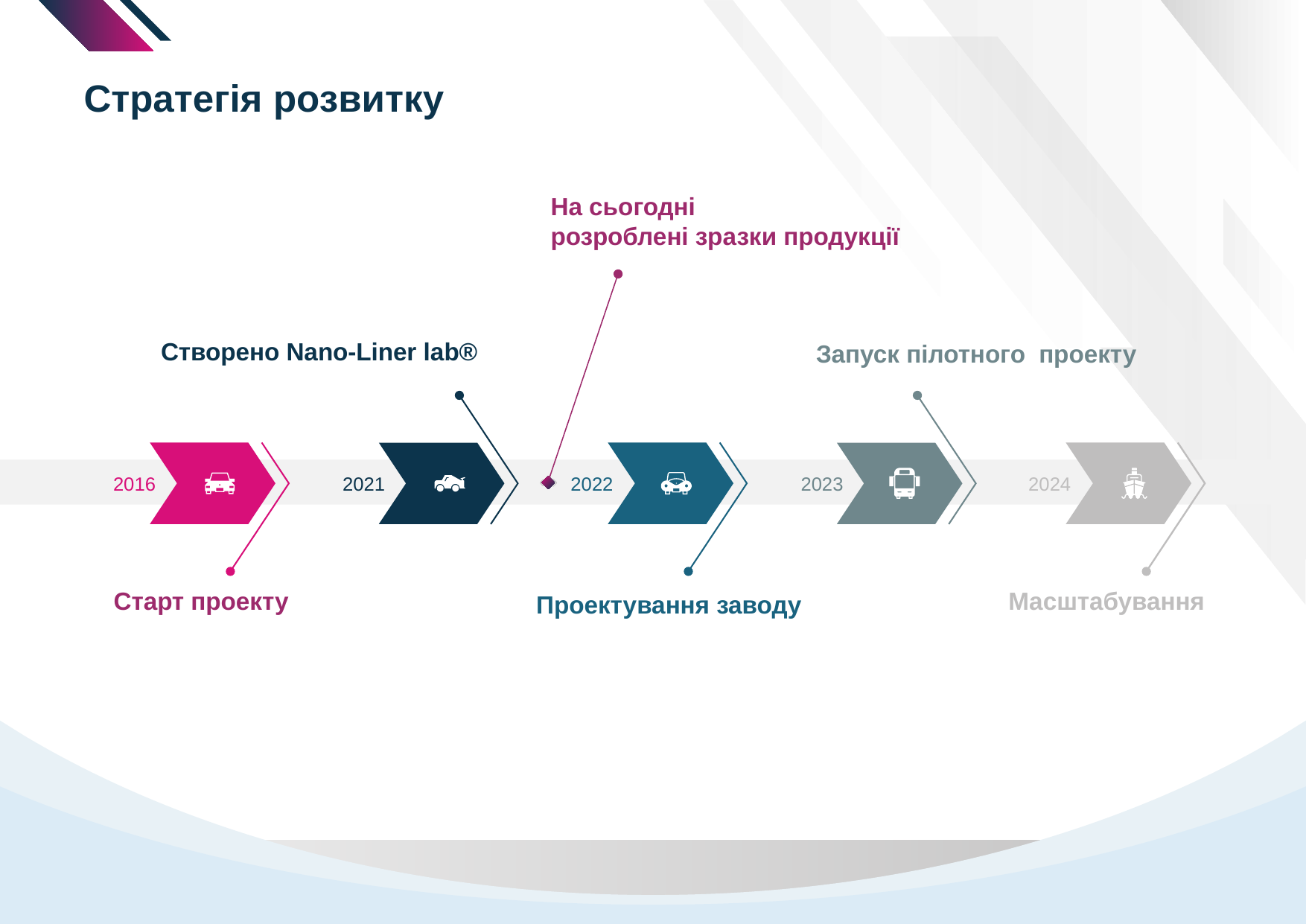

Стратегія розвитку
На сьогодні
розроблені зразки продукції
Створено Nano-Liner lab®
Запуск пілотного  проекту

2016
2021
2022
2023
2024

Старт проекту
Масштабування
Проектування заводу